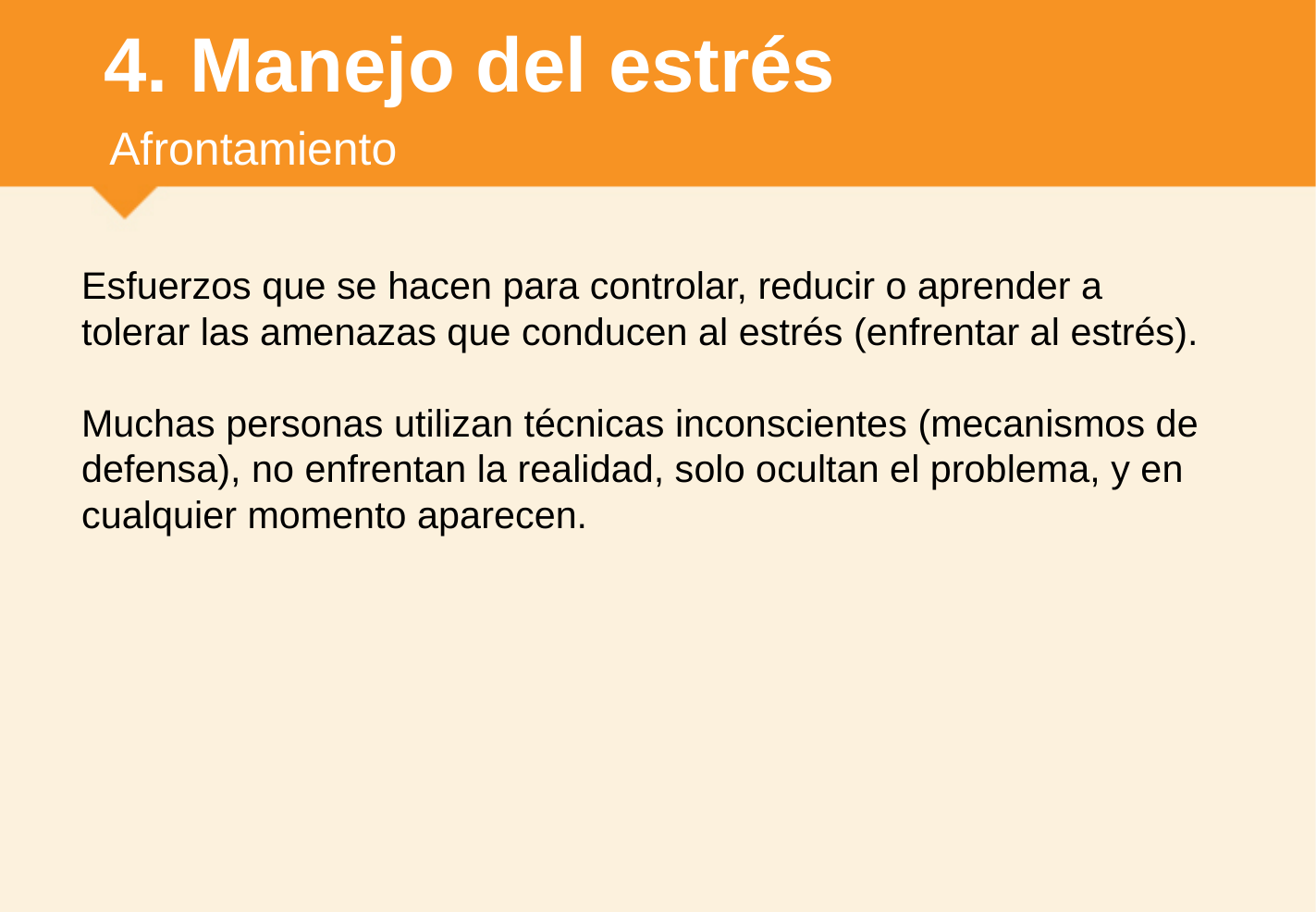

# 4. Manejo del estrés
Afrontamiento
Esfuerzos que se hacen para controlar, reducir o aprender a tolerar las amenazas que conducen al estrés (enfrentar al estrés).

Muchas personas utilizan técnicas inconscientes (mecanismos de defensa), no enfrentan la realidad, solo ocultan el problema, y en cualquier momento aparecen.